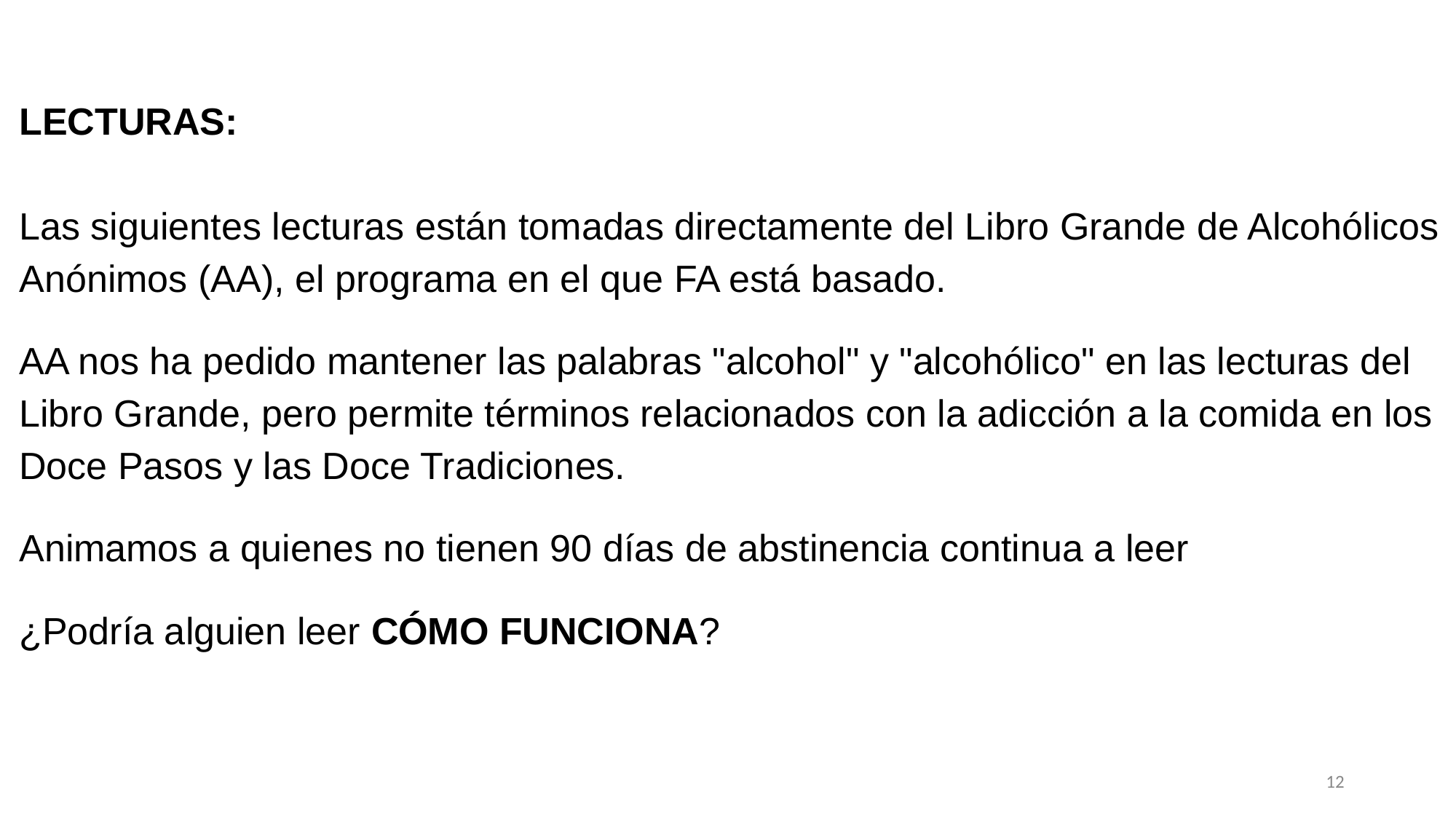

LECTURAS:

Las siguientes lecturas están tomadas directamente del Libro Grande de Alcohólicos Anónimos (AA), el programa en el que FA está basado.
AA nos ha pedido mantener las palabras "alcohol" y "alcohólico" en las lecturas del Libro Grande, pero permite términos relacionados con la adicción a la comida en los Doce Pasos y las Doce Tradiciones.
Animamos a quienes no tienen 90 días de abstinencia continua a leer
¿Podría alguien leer CÓMO FUNCIONA?
12